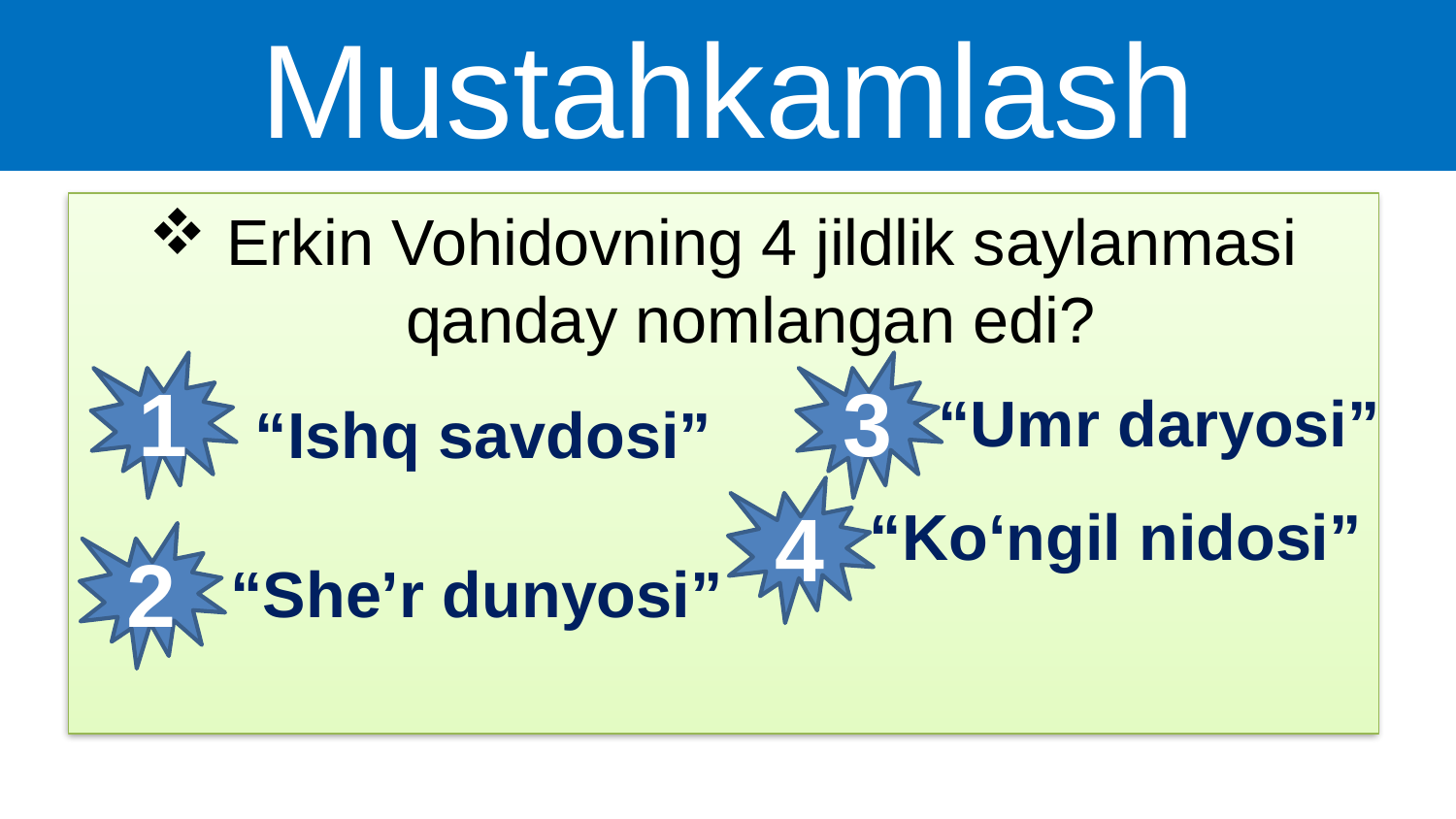

Mustahkamlash
 Erkin Vohidovning 4 jildlik saylanmasi qanday nomlangan edi?
1
3
“Umr daryosi”
“Ishq savdosi”
4
“Ko‘ngil nidosi”
2
“She’r dunyosi”